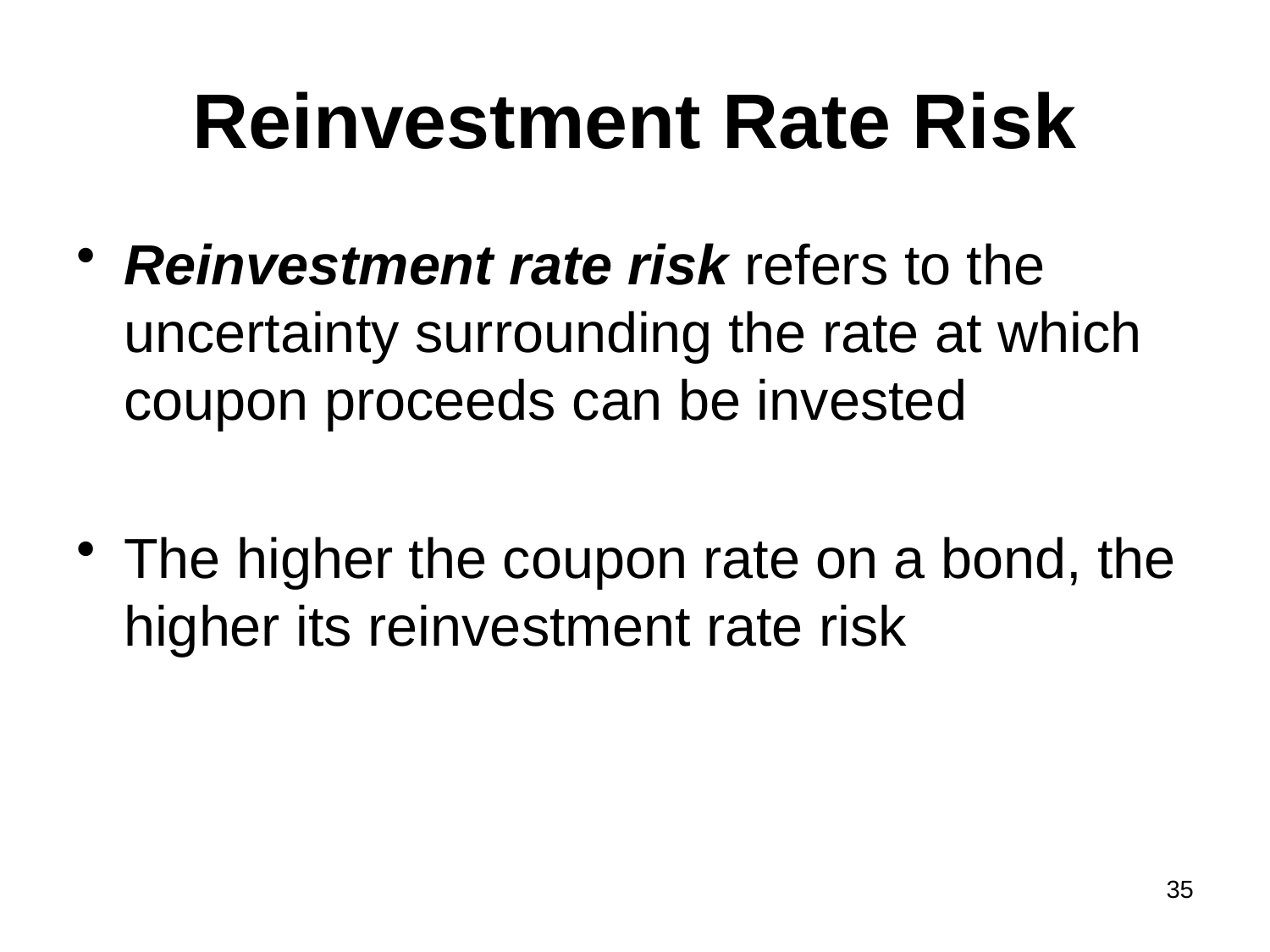

# Reinvestment Rate Risk
Reinvestment rate risk refers to the uncertainty surrounding the rate at which coupon proceeds can be invested

The higher the coupon rate on a bond, the higher its reinvestment rate risk

35